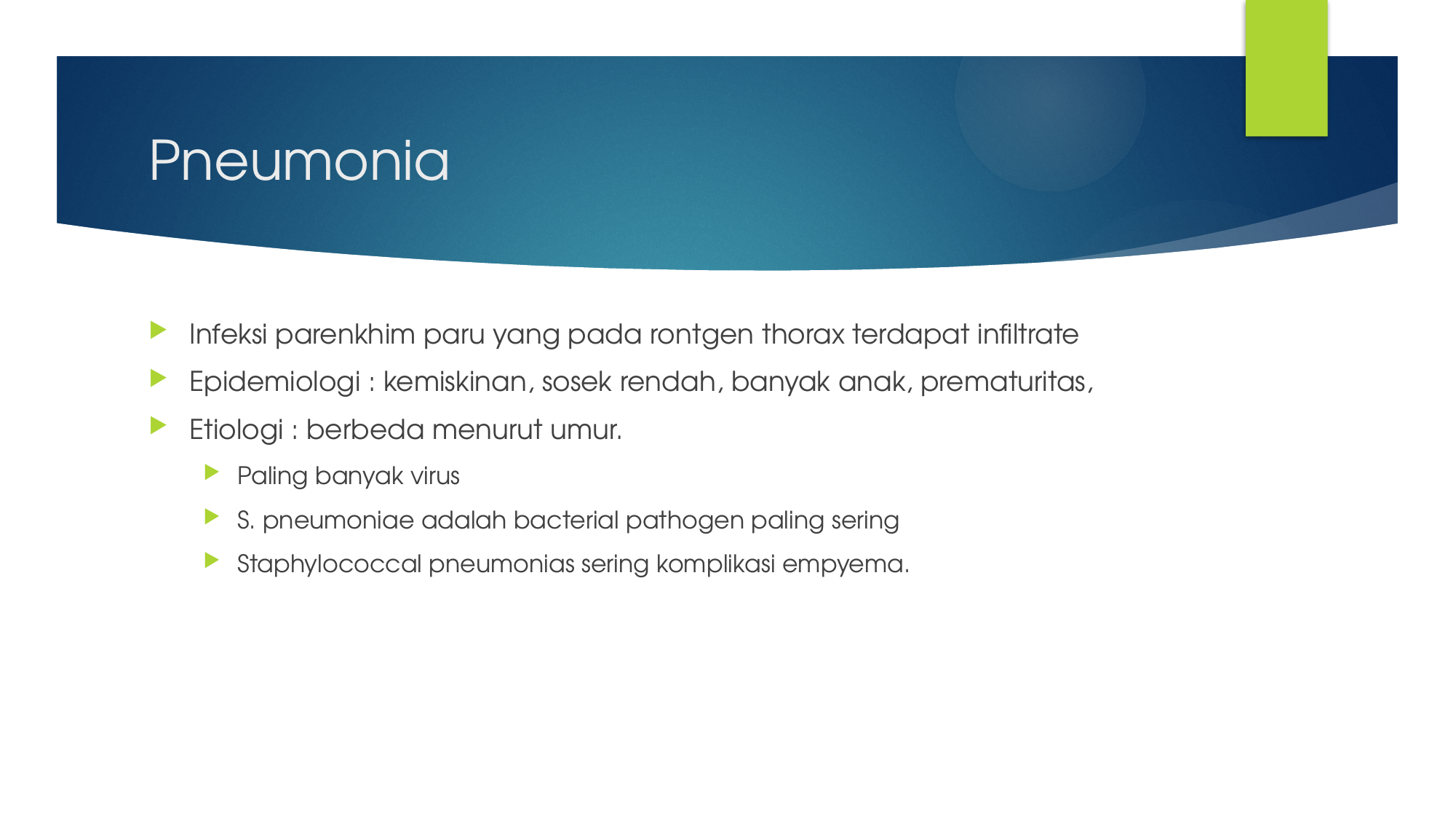

# Pneumonia
Infeksi parenkhim paru yang pada rontgen thorax terdapat infiltrate
Epidemiologi : kemiskinan, sosek rendah, banyak anak, prematuritas,
Etiologi : berbeda menurut umur.
Paling banyak virus
S. pneumoniae adalah bacterial pathogen paling sering
Staphylococcal pneumonias sering komplikasi empyema.